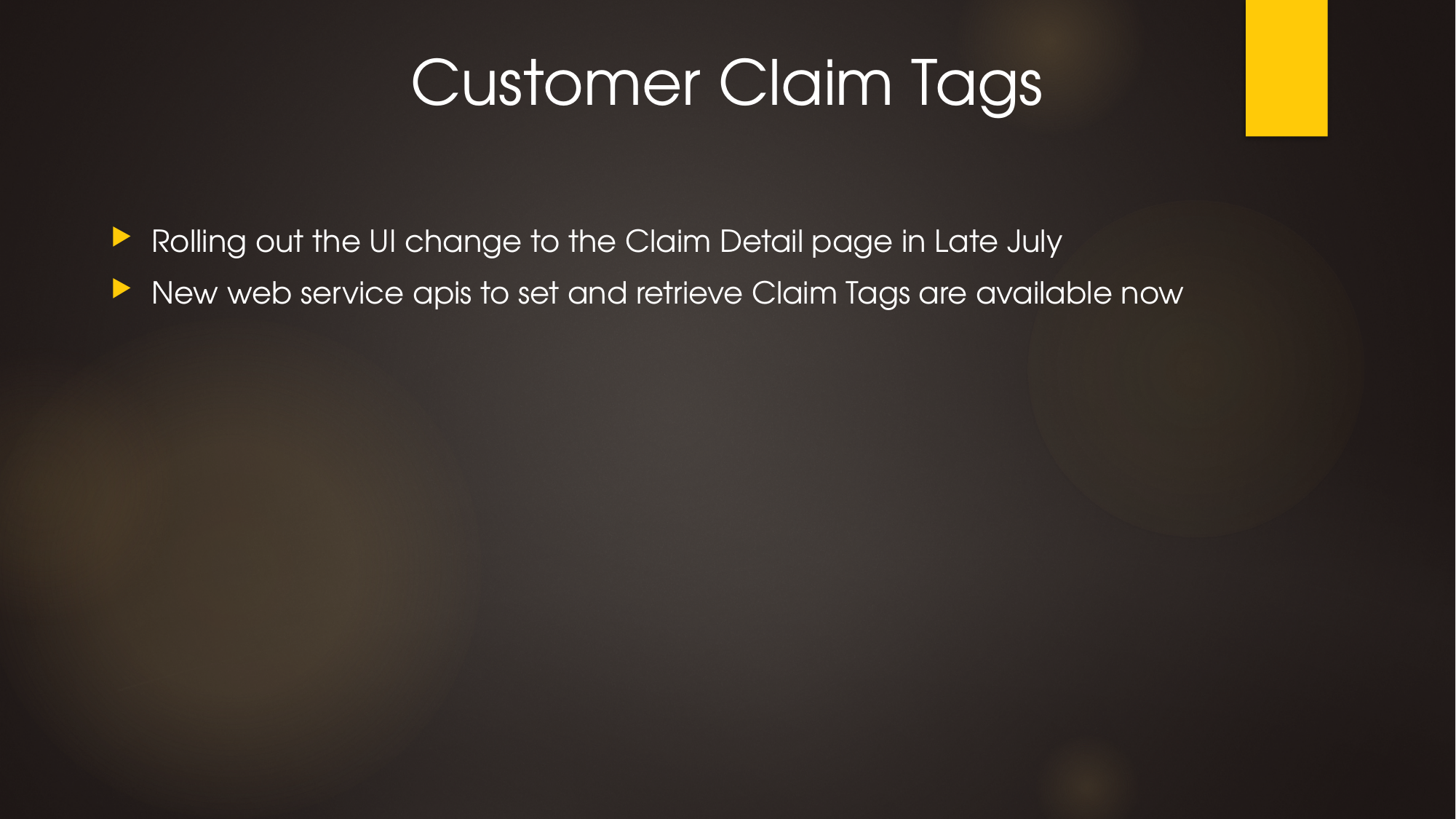

Customer Claim Tags
Rolling out the UI change to the Claim Detail page in Late July
New web service apis to set and retrieve Claim Tags are available now